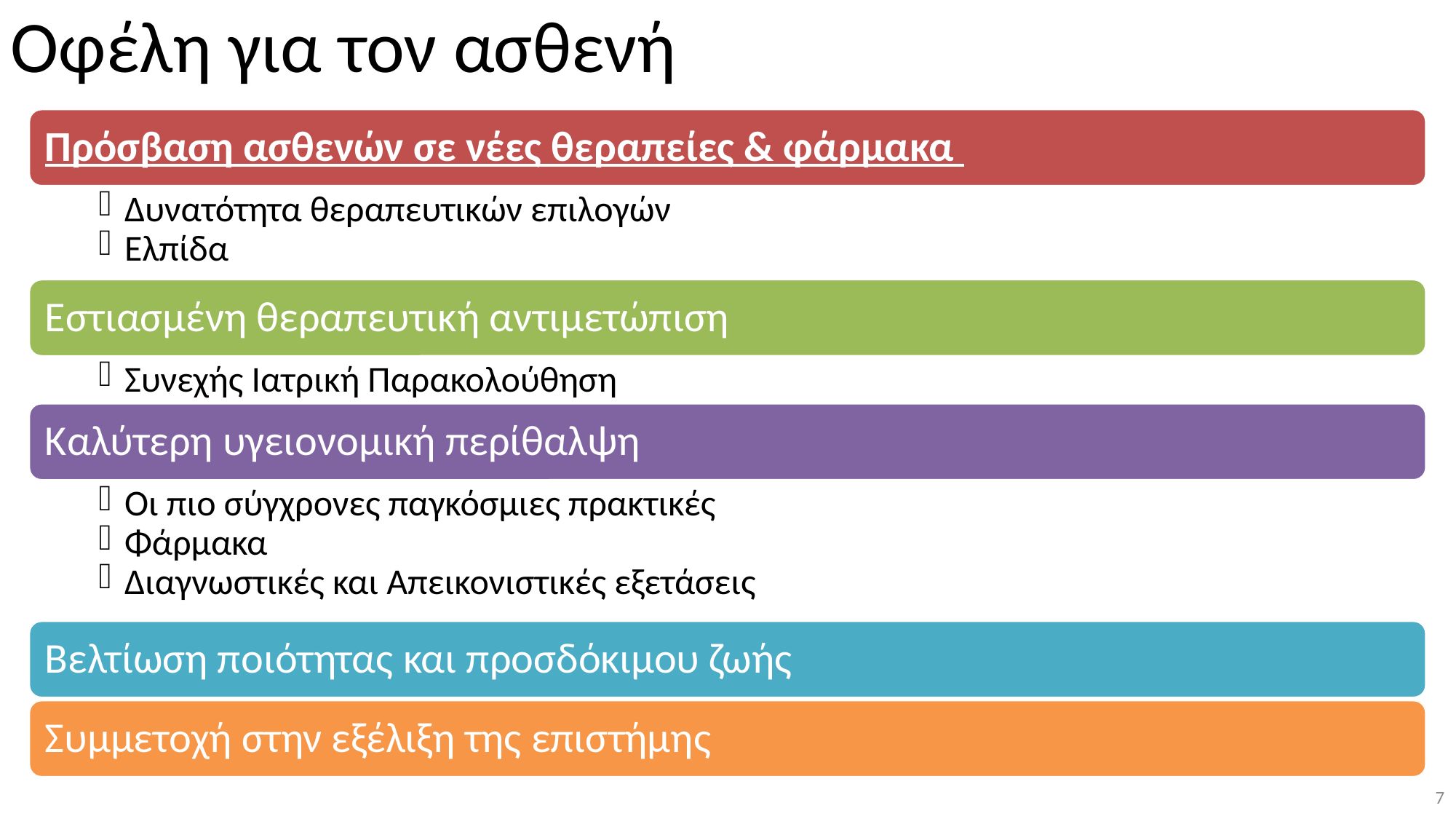

Οφέλη για τον ασθενή
Πρόσβαση ασθενών σε νέες θεραπείες & φάρμακα
Δυνατότητα θεραπευτικών επιλογών
Ελπίδα
Εστιασμένη θεραπευτική αντιμετώπιση
Συνεχής Ιατρική Παρακολούθηση
Καλύτερη υγειονομική περίθαλψη
Οι πιο σύγχρονες παγκόσμιες πρακτικές
Φάρμακα
Διαγνωστικές και Απεικονιστικές εξετάσεις
Βελτίωση ποιότητας και προσδόκιμου ζωής
Συμμετοχή στην εξέλιξη της επιστήμης
7